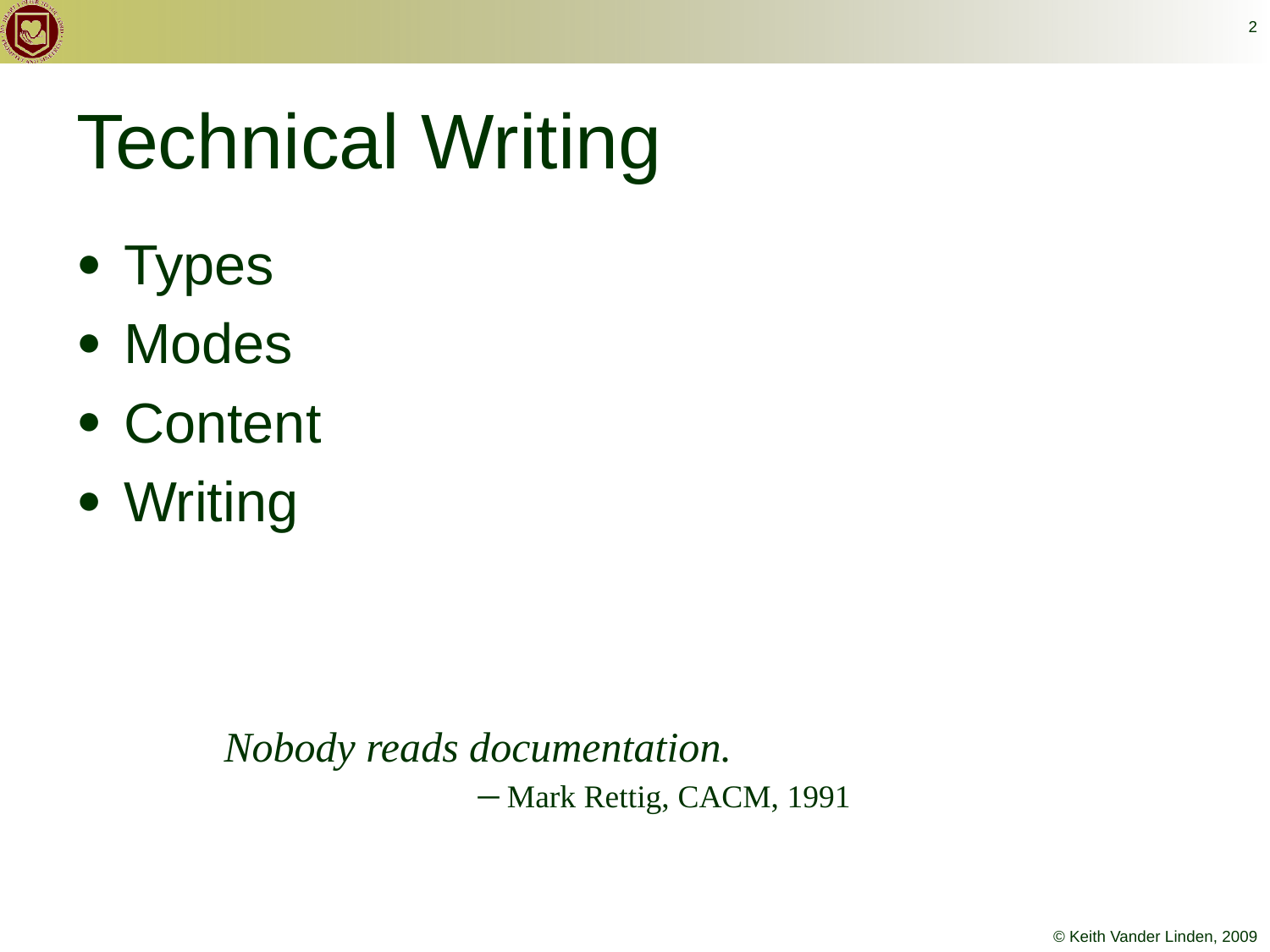

2
# Technical Writing
Types
Modes
Content
Writing

Nobody reads documentation.                                      		– Mark Rettig, CACM, 1991